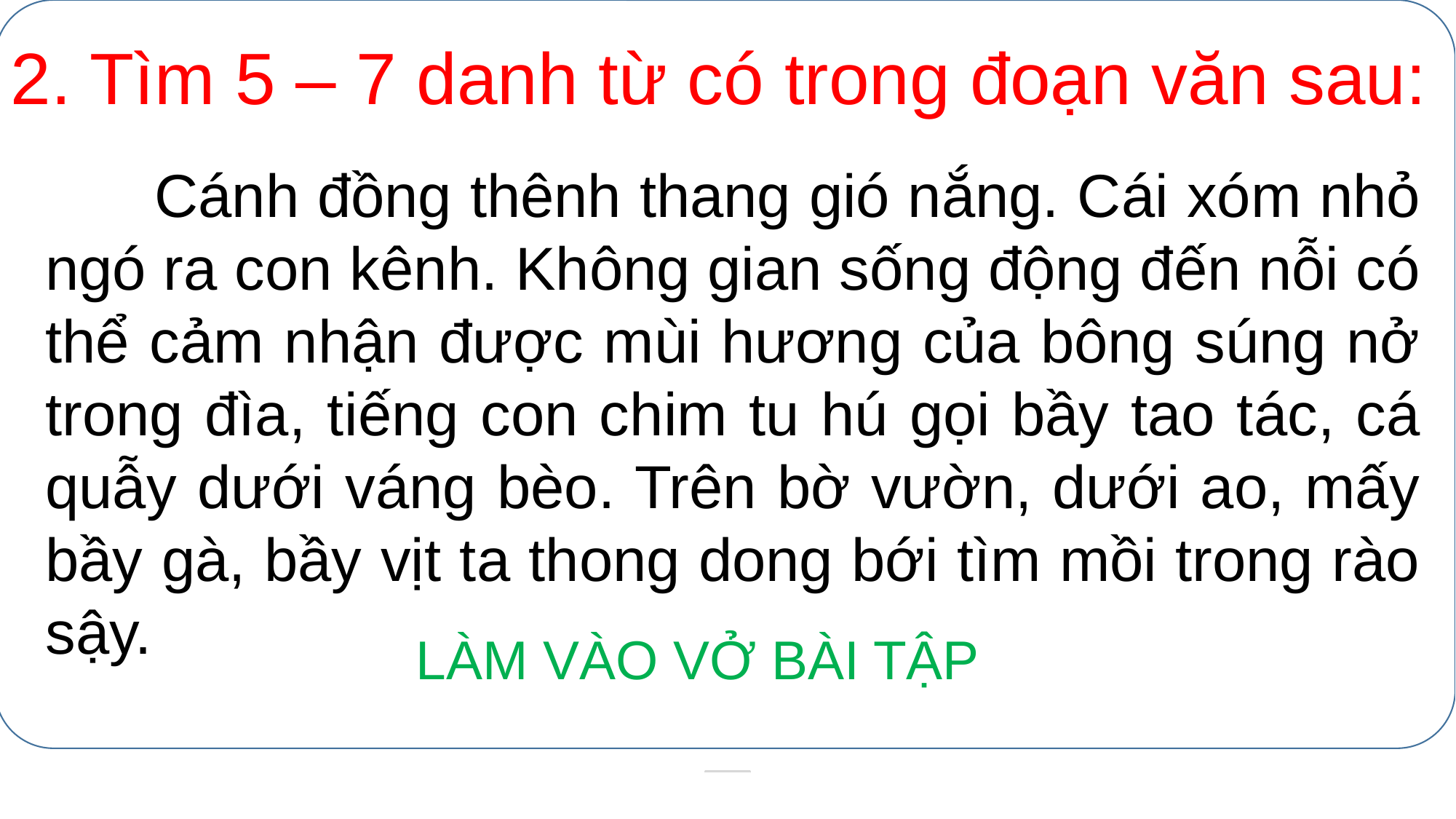

2. Tìm 5 – 7 danh từ có trong đoạn văn sau:
	Cánh đồng thênh thang gió nắng. Cái xóm nhỏ ngó ra con kênh. Không gian sống động đến nỗi có thể cảm nhận được mùi hương của bông súng nở trong đìa, tiếng con chim tu hú gọi bầy tao tác, cá quẫy dưới váng bèo. Trên bờ vườn, dưới ao, mấy bầy gà, bầy vịt ta thong dong bới tìm mồi trong rào sậy.
LÀM VÀO VỞ BÀI TẬP